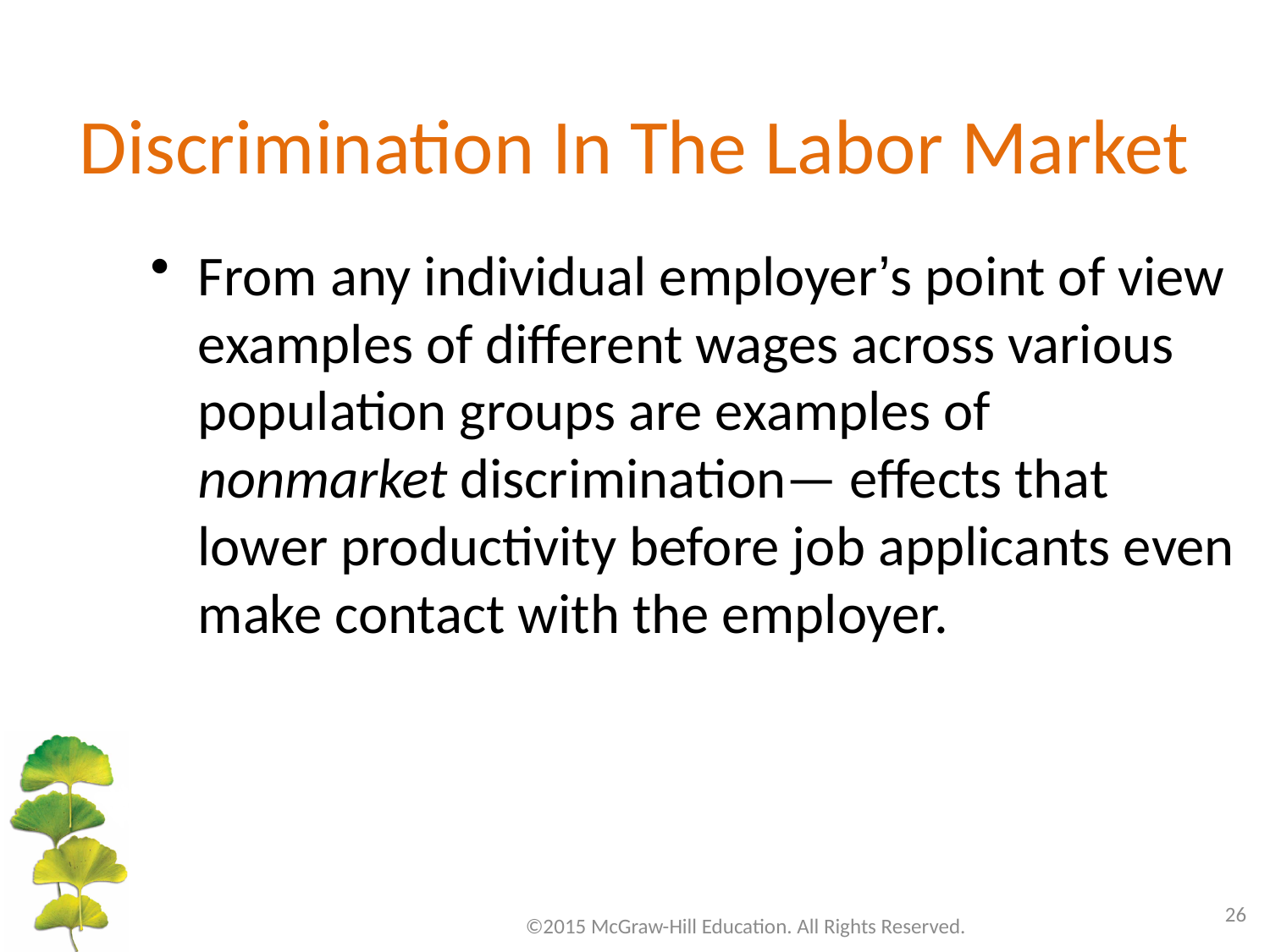

# Discrimination In The Labor Market
From any individual employer’s point of view examples of different wages across various population groups are examples of nonmarket discrimination— effects that lower productivity before job applicants even make contact with the employer.
26
©2015 McGraw-Hill Education. All Rights Reserved.